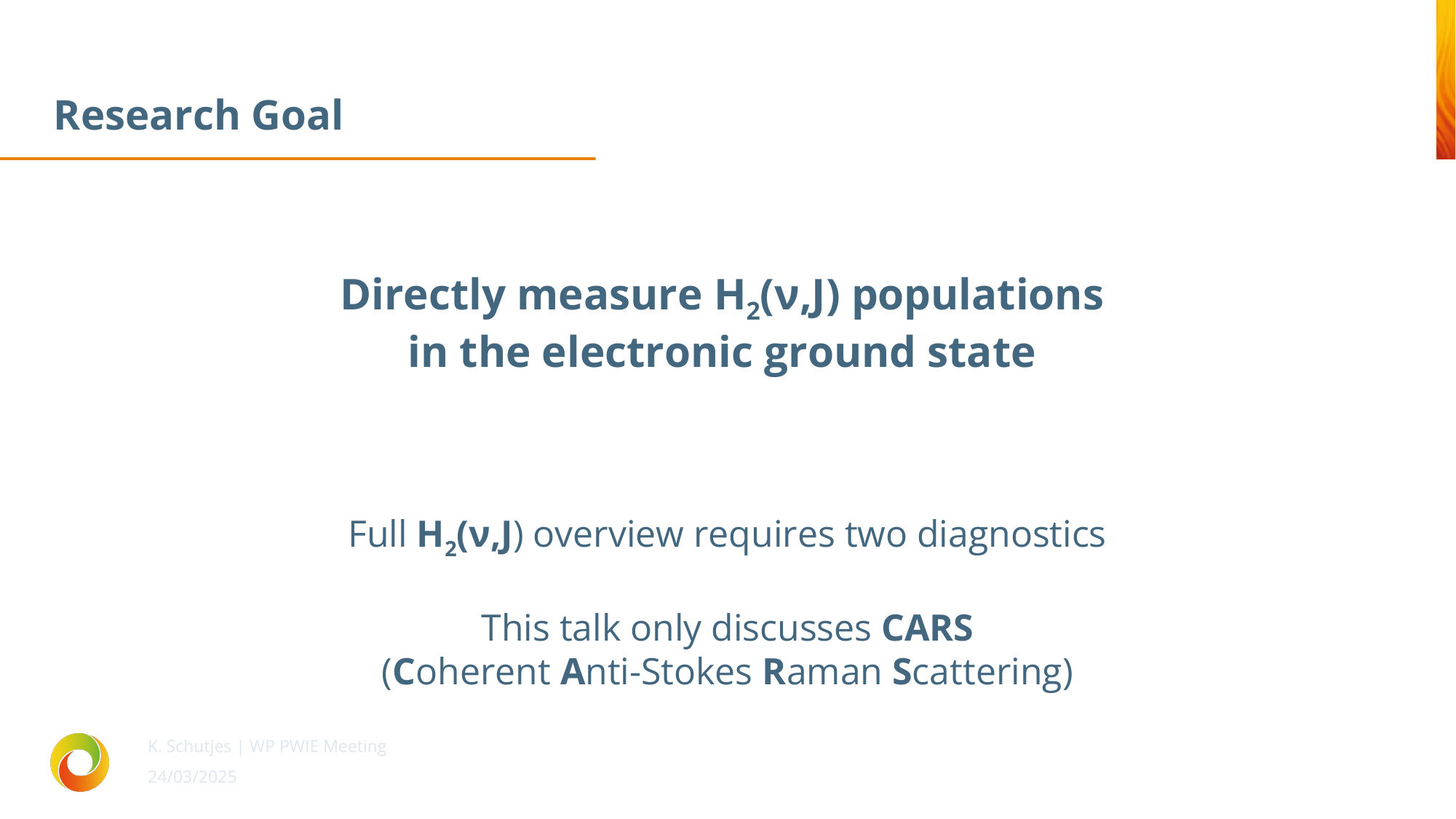

# Research Goal

Directly measure H2(ν,J) populations
in the electronic ground state
Full H2(ν,J) overview requires two diagnostics
This talk only discusses CARS
(Coherent Anti-Stokes Raman Scattering)

K. Schutjes | WP PWIE Meeting
4
24/03/2025